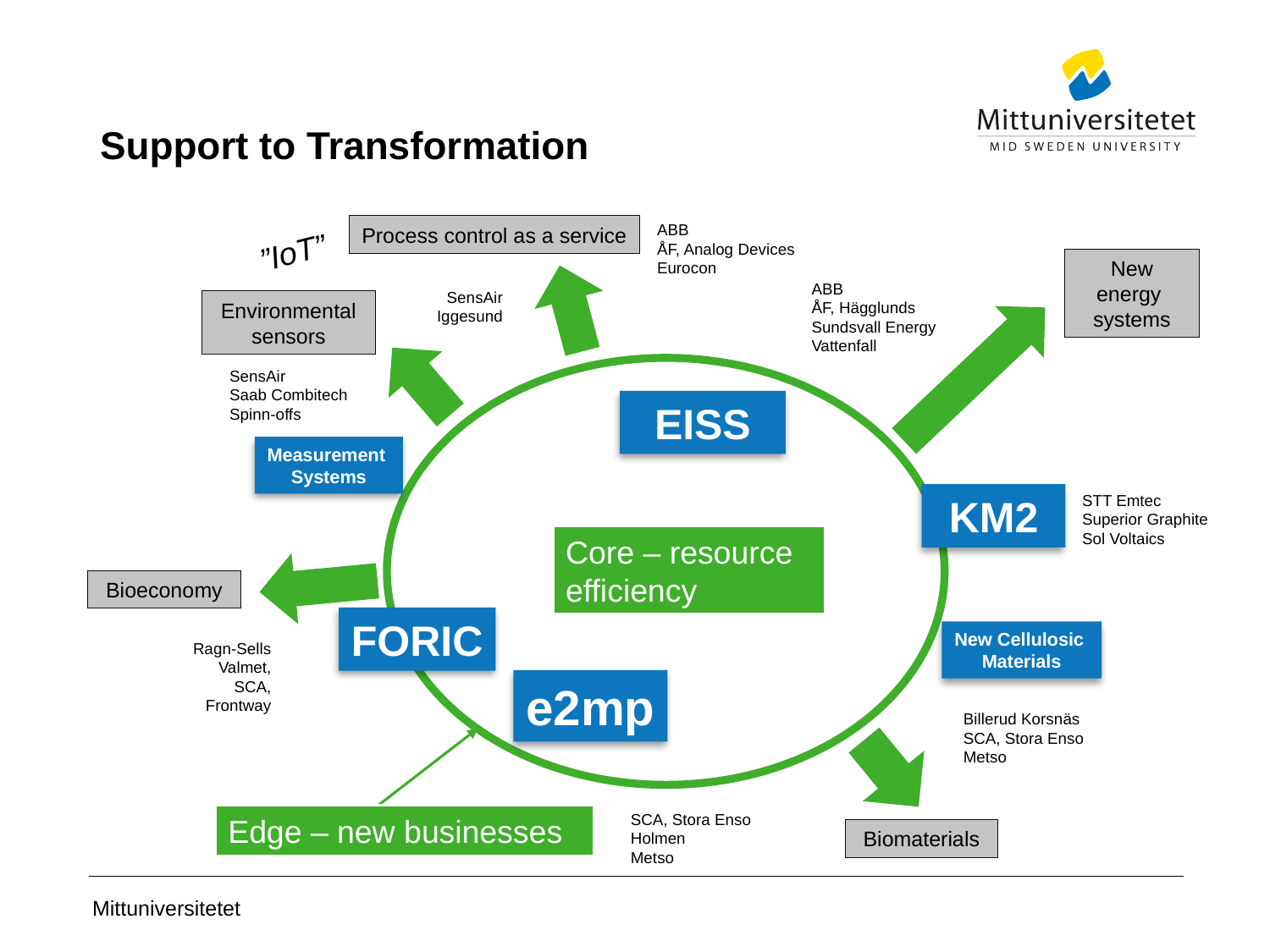

# Support to Transformation
ABB
ÅF, Analog Devices
Eurocon
Process control as a service
”IoT”
New energy
systems
ABB
ÅF, Hägglunds
Sundsvall Energy
Vattenfall

SensAir
Iggesund
Environmental sensors

SensAir
Saab Combitech
Spinn-offs
EISS
Measurement
Systems
KM2
STT Emtec
Superior Graphite
Sol Voltaics
Core – resource efficiency

Bioeconomy
FORIC
New Cellulosic
Materials
Ragn-Sells
Valmet, SCA, Frontway
e2mp
Billerud Korsnäs
SCA, Stora Enso
Metso

SCA, Stora Enso
Holmen
Metso
Edge – new businesses
Biomaterials